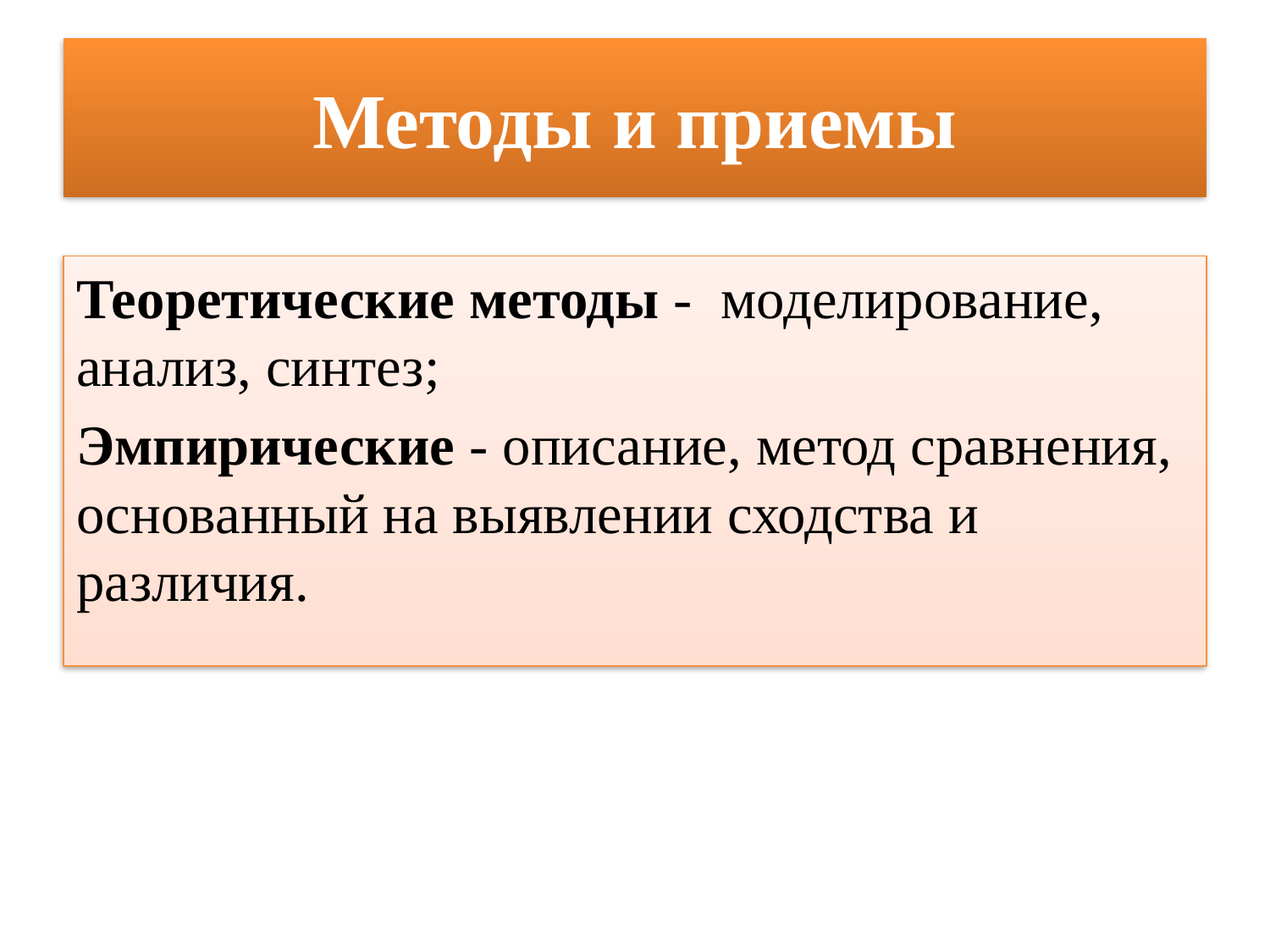

# Методы и приемы
Теоретические методы -  моделирование,   анализ, синтез;
Эмпирические - описание, метод сравнения, основанный на выявлении сходства и различия.